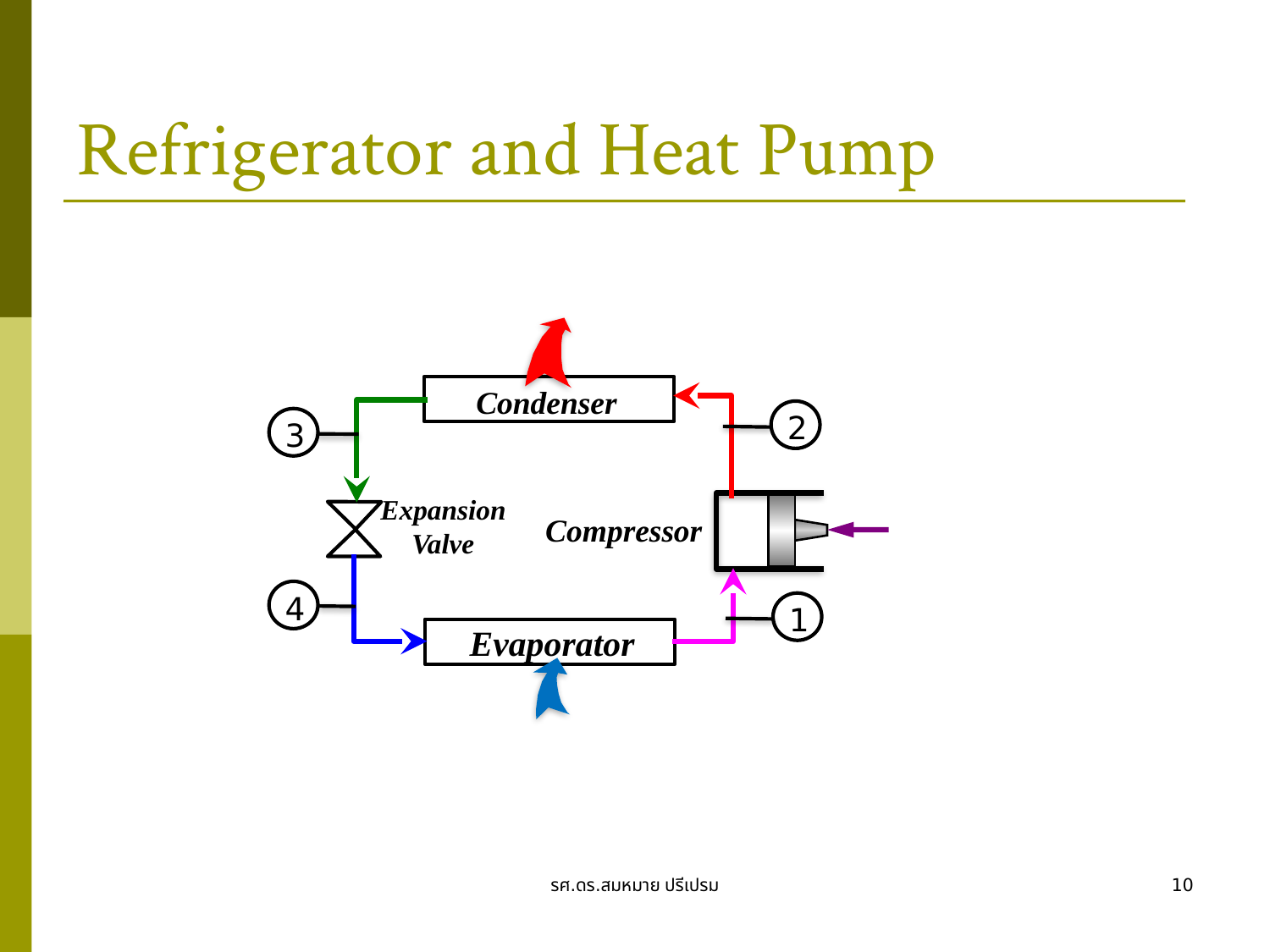

# Refrigerator and Heat Pump

Condenser

Expansion Valve
Compressor

Evaporator

2

3

4

1
รศ.ดร.สมหมาย ปรีเปรม
10